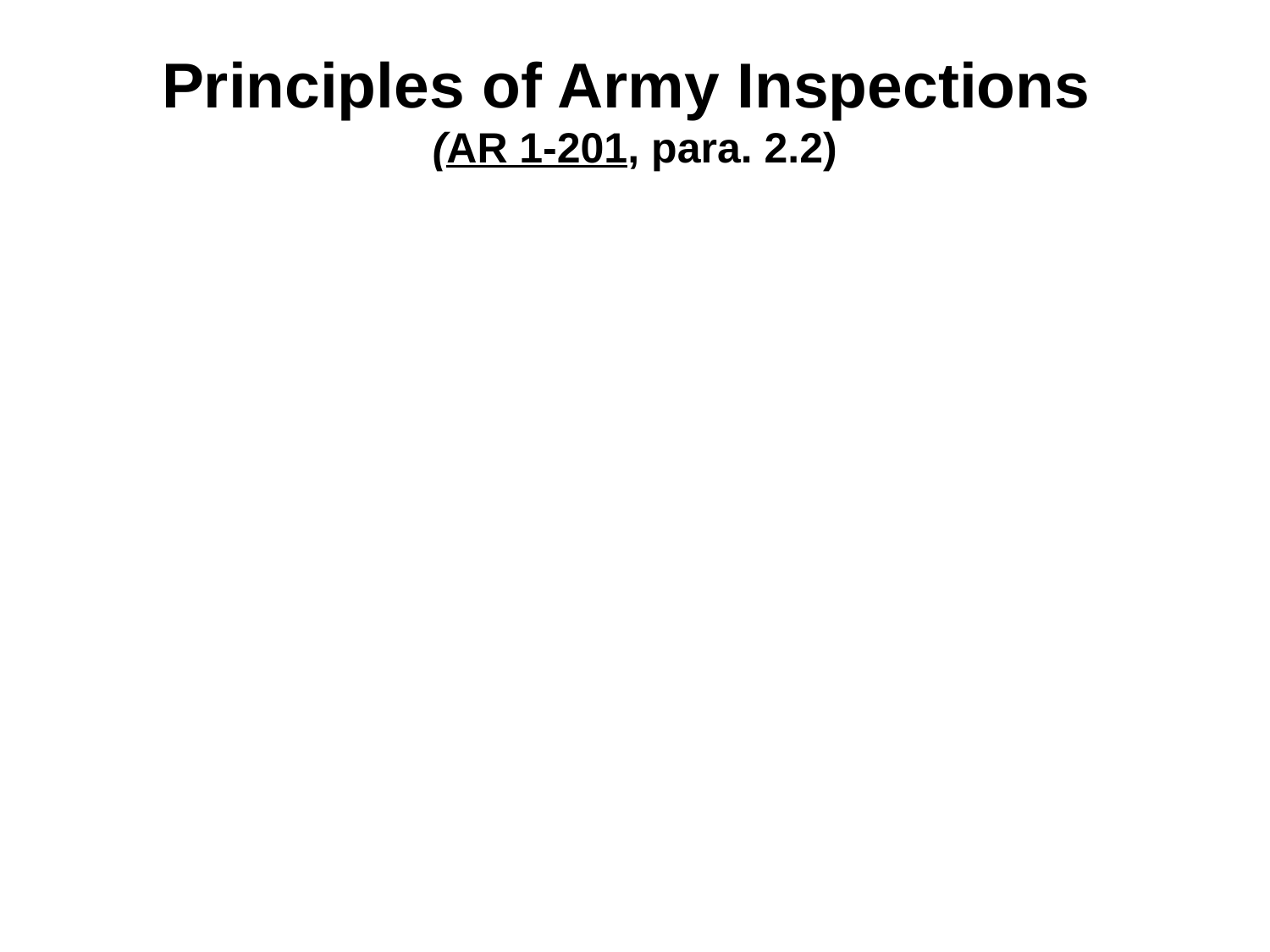

# Principles of Army Inspections (AR 1-201, para. 2.2)
Purposeful
Coordinated
Focused on Feedback
Instructive
Followed-up